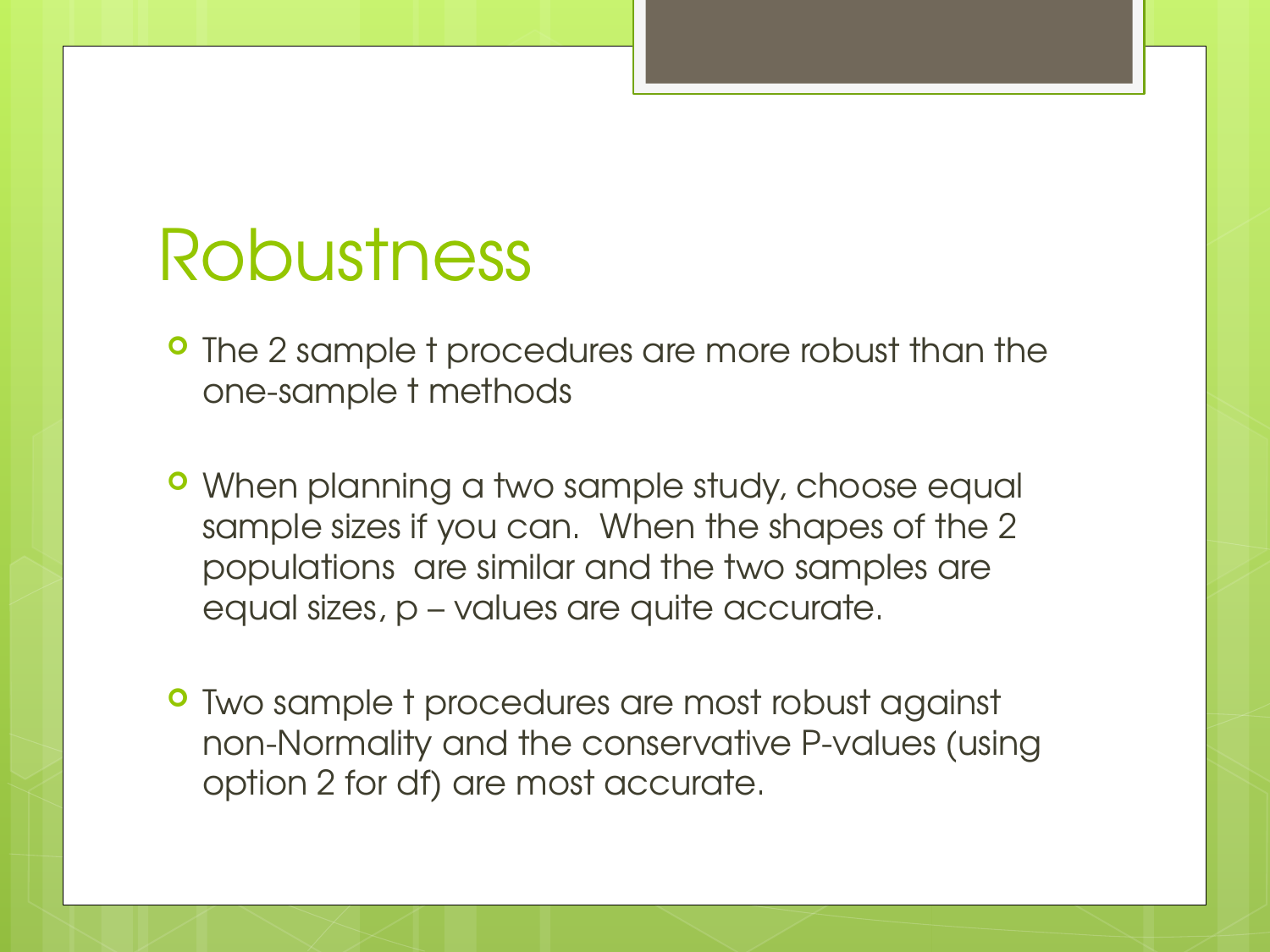

# Robustness
The 2 sample t procedures are more robust than the one-sample t methods

When planning a two sample study, choose equal sample sizes if you can.  When the shapes of the 2 populations  are similar and the two samples are equal sizes, p – values are quite accurate.

Two sample t procedures are most robust against non-Normality and the conservative P-values (using option 2 for df) are most accurate.